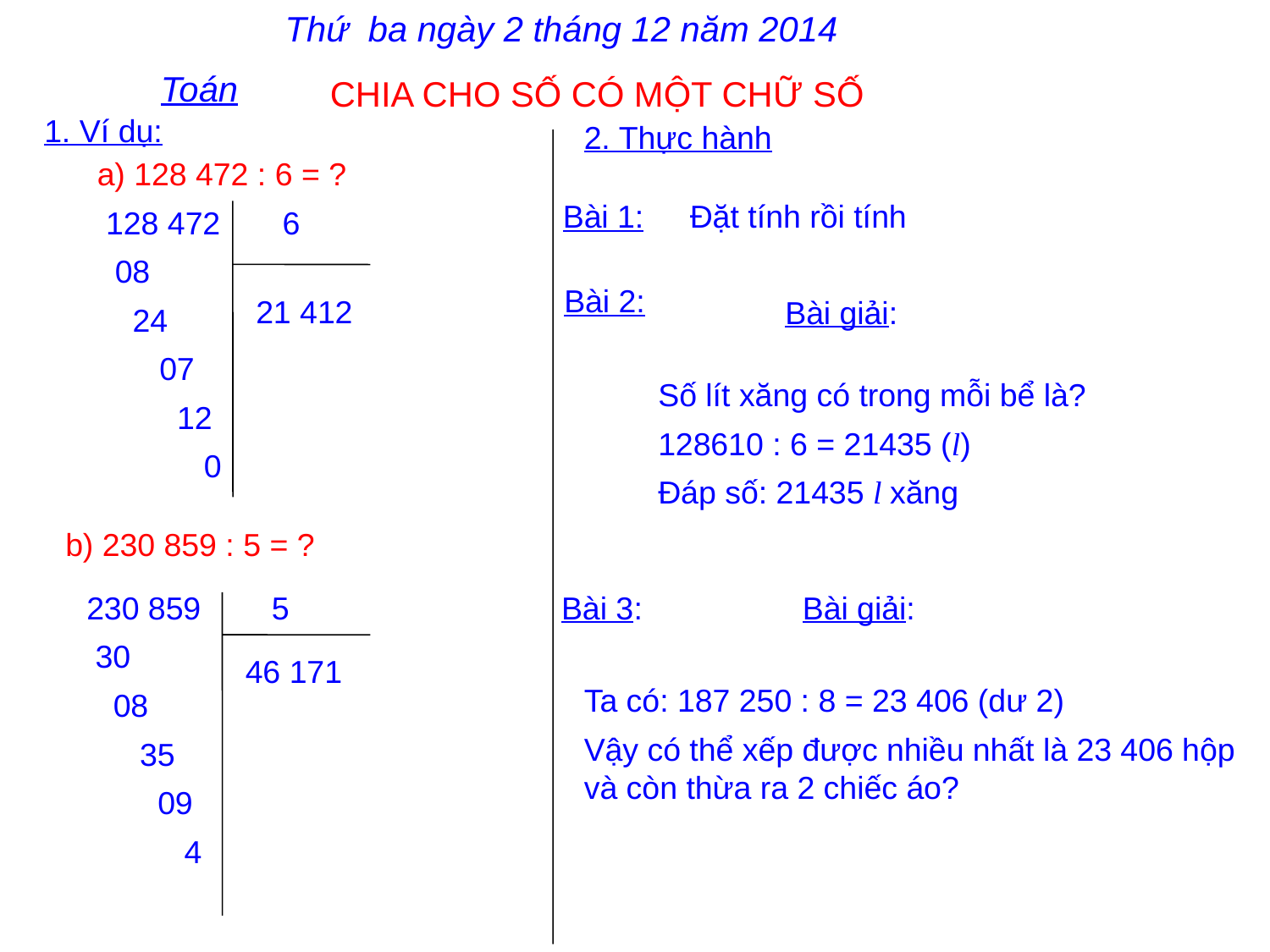

Thứ  ba ngày 2 tháng 12 năm 2014
Toán
CHIA CHO SỐ CÓ MỘT CHỮ SỐ
1. Ví dụ:
2. Thực hành

a) 128 472 : 6 = ?
 128 472       6
  08
    24
       07
         12
            0
Bài 1:
Đặt tính rồi tính

Bài 2:
21 412
Bài giải:

Số lít xăng có trong mỗi bể là?
128610 : 6 = 21435 (l)
Đáp số: 21435 l xăng
b) 230 859 : 5 = ?
230 859        5
 30
   08
      35
        09
           4
Bài 3:                  Bài giải:

46 171
Ta có: 187 250 : 8 = 23 406 (dư 2)
Vậy có thể xếp được nhiều nhất là 23 406 hộp và còn thừa ra 2 chiếc áo?